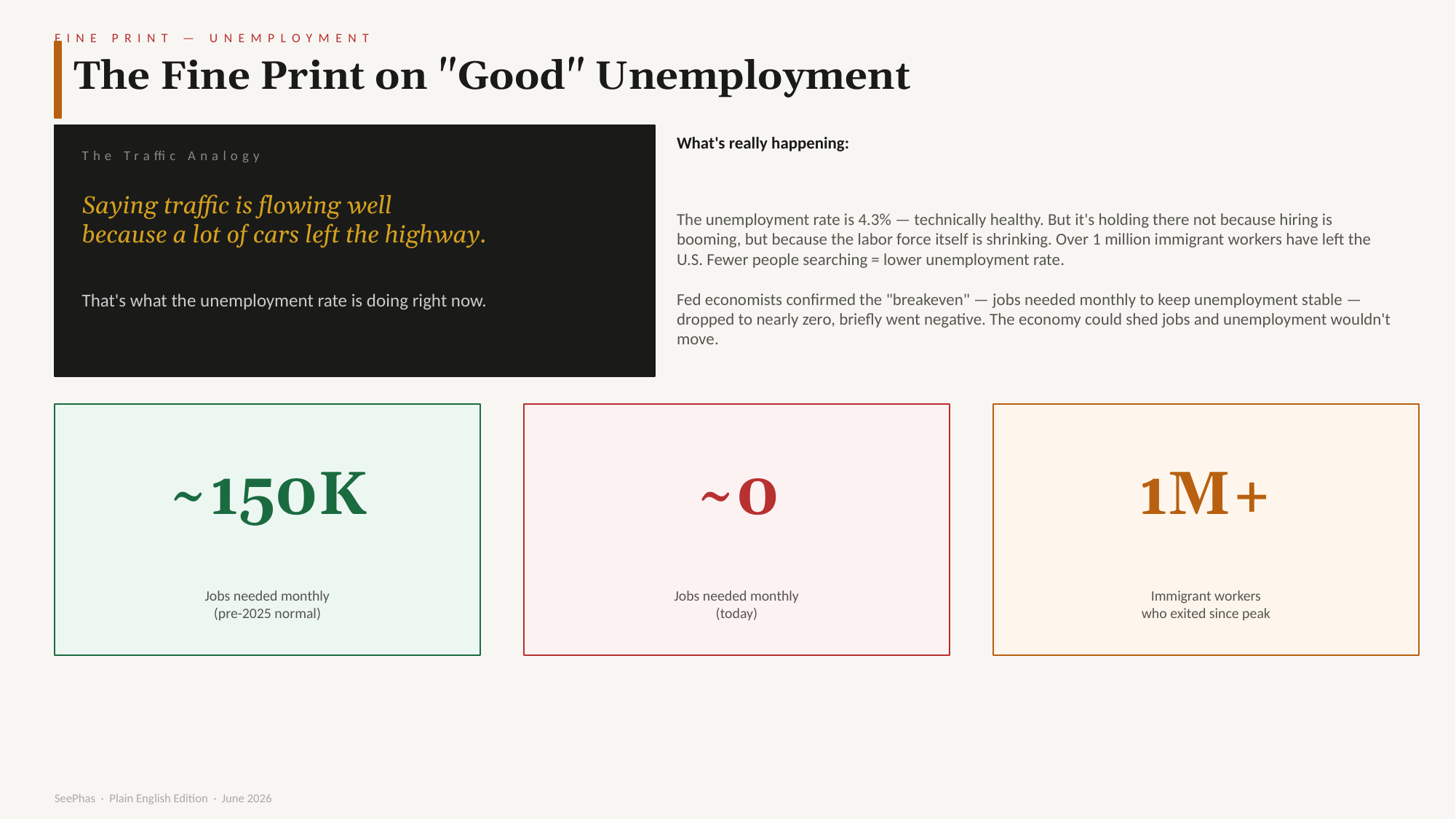

FINE PRINT — UNEMPLOYMENT

The Fine Print on "Good" Unemployment

What's really happening:
The Traffic Analogy
The unemployment rate is 4.3% — technically healthy. But it's holding there not because hiring is booming, but because the labor force itself is shrinking. Over 1 million immigrant workers have left the U.S. Fewer people searching = lower unemployment rate.

Fed economists confirmed the "breakeven" — jobs needed monthly to keep unemployment stable — dropped to nearly zero, briefly went negative. The economy could shed jobs and unemployment wouldn't move.
Saying traffic is flowing well
because a lot of cars left the highway.
That's what the unemployment rate is doing right now.

~150K
~0
1M+
Jobs needed monthly
(pre-2025 normal)
Jobs needed monthly
(today)
Immigrant workers
who exited since peak
SeePhas  ·  Plain English Edition  ·  June 2026